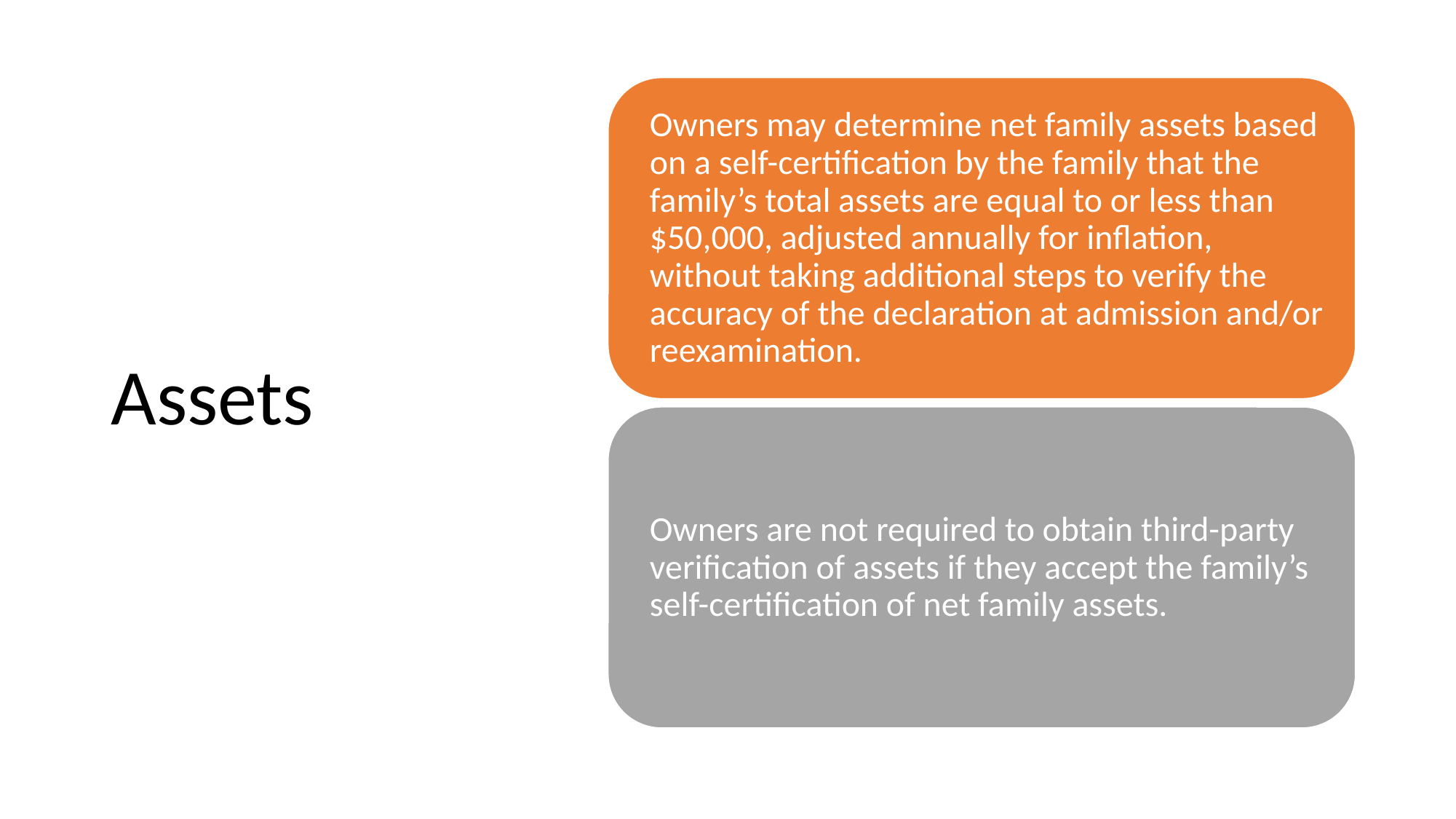

# Assets
Owners may determine net family assets based on a self-certification by the family that the family’s total assets are equal to or less than $50,000, adjusted annually for inflation, without taking additional steps to verify the accuracy of the declaration at admission and/or reexamination.
Owners are not required to obtain third-party verification of assets if they accept the family’s self-certification of net family assets.